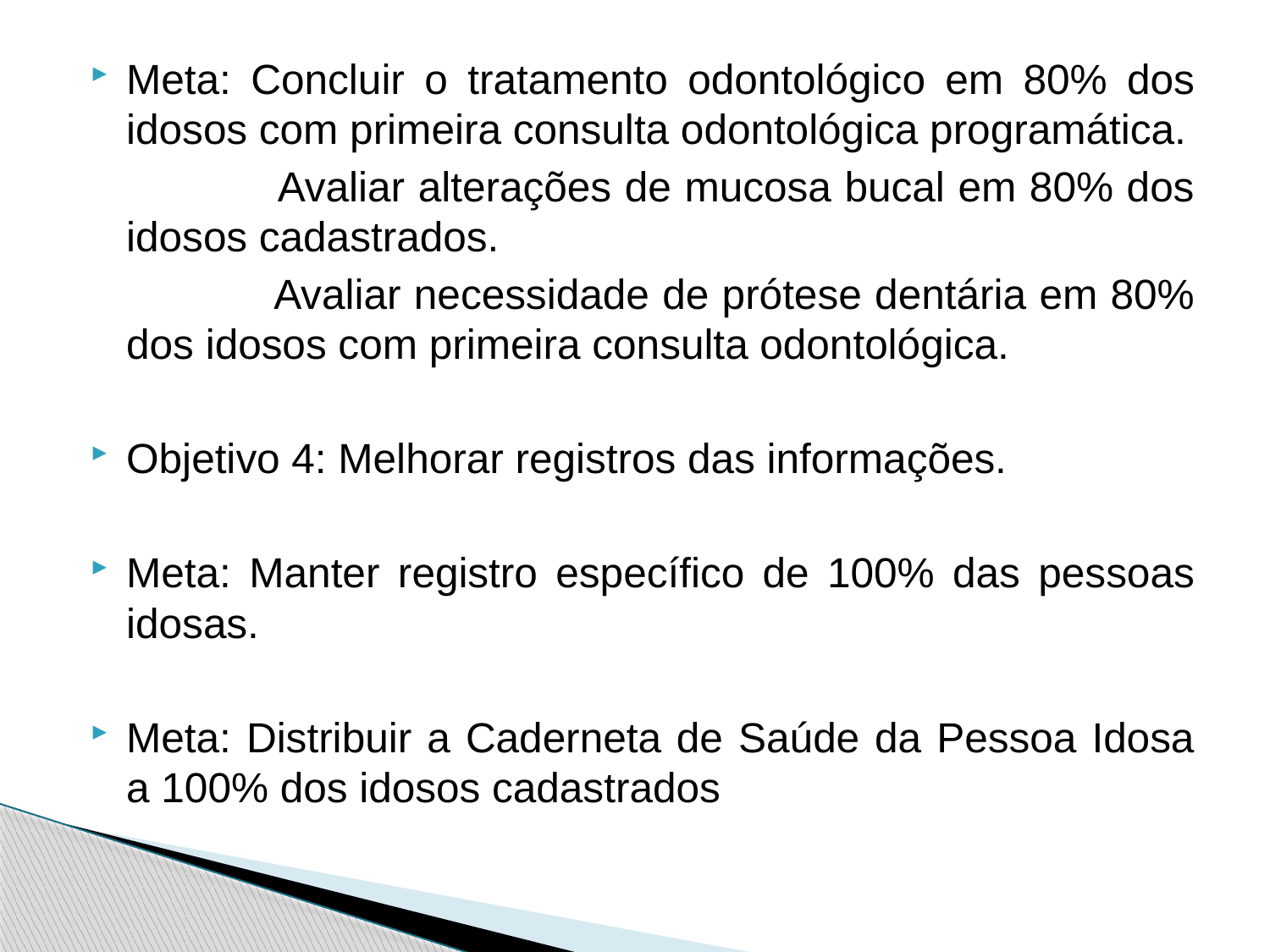

Meta: Concluir o tratamento odontológico em 80% dos idosos com primeira consulta odontológica programática.
              Avaliar alterações de mucosa bucal em 80% dos idosos cadastrados.
              Avaliar necessidade de prótese dentária em 80% dos idosos com primeira consulta odontológica.

Objetivo 4: Melhorar registros das informações.

Meta: Manter registro específico de 100% das pessoas idosas.

Meta: Distribuir a Caderneta de Saúde da Pessoa Idosa a 100% dos idosos cadastrados